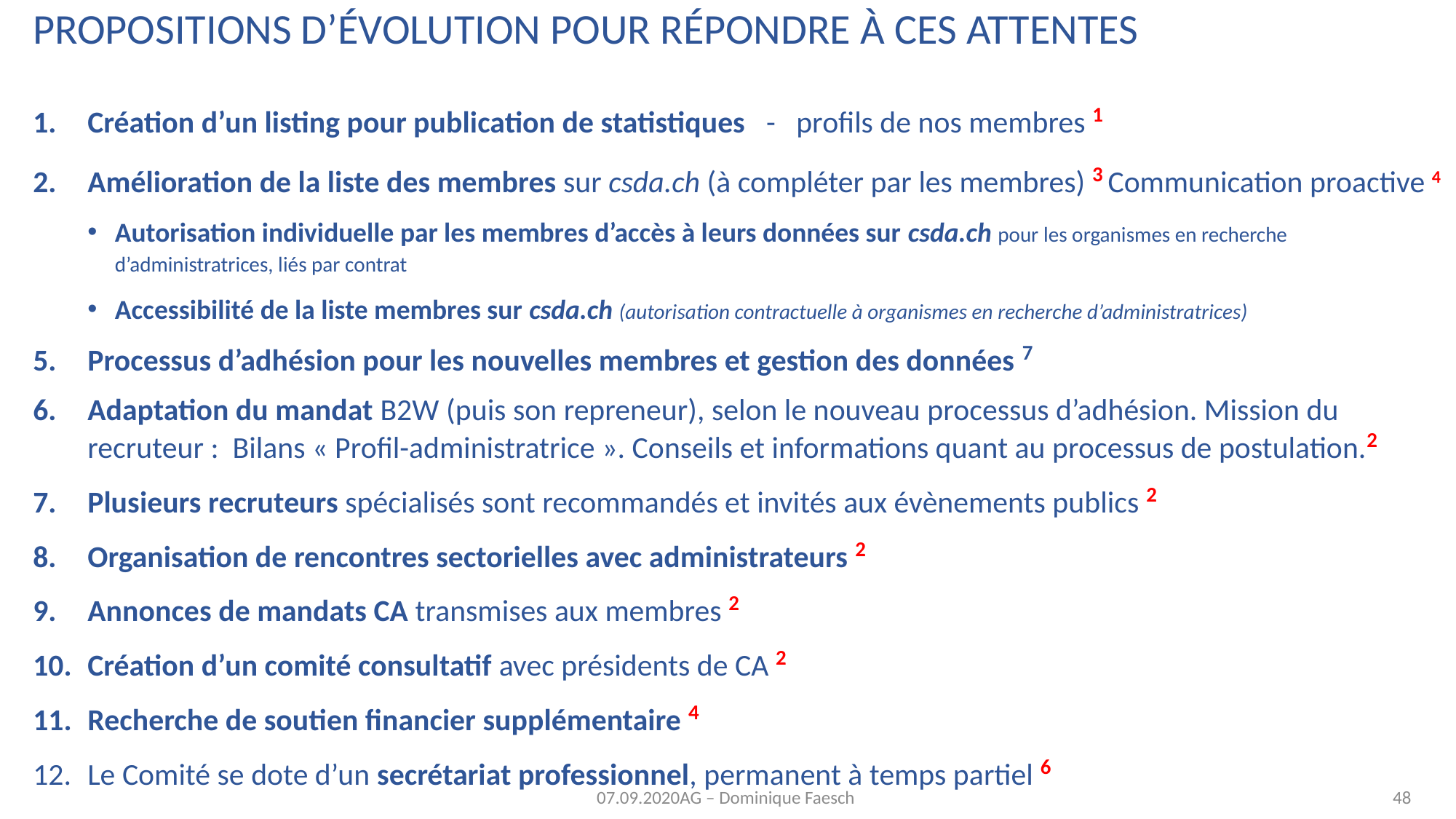

Propositions d’évolution pour répondre à ces attentes

Création d’un listing pour publication de statistiques   -   profils de nos membres 1
Amélioration de la liste des membres sur csda.ch (à compléter par les membres) 3 Communication proactive 4
Autorisation individuelle par les membres d’accès à leurs données sur csda.ch pour les organismes en recherche d’administratrices, liés par contrat
Accessibilité de la liste membres sur csda.ch (autorisation contractuelle à organismes en recherche d’administratrices)
Processus d’adhésion pour les nouvelles membres et gestion des données 7
Adaptation du mandat B2W (puis son repreneur), selon le nouveau processus d’adhésion. Mission du recruteur :  Bilans « Profil-administratrice ». Conseils et informations quant au processus de postulation.2
Plusieurs recruteurs spécialisés sont recommandés et invités aux évènements publics 2
Organisation de rencontres sectorielles avec administrateurs 2
Annonces de mandats CA transmises aux membres 2
Création d’un comité consultatif avec présidents de CA 2
Recherche de soutien financier supplémentaire 4
Le Comité se dote d’un secrétariat professionnel, permanent à temps partiel 6

48
07.09.2020AG – Dominique Faesch